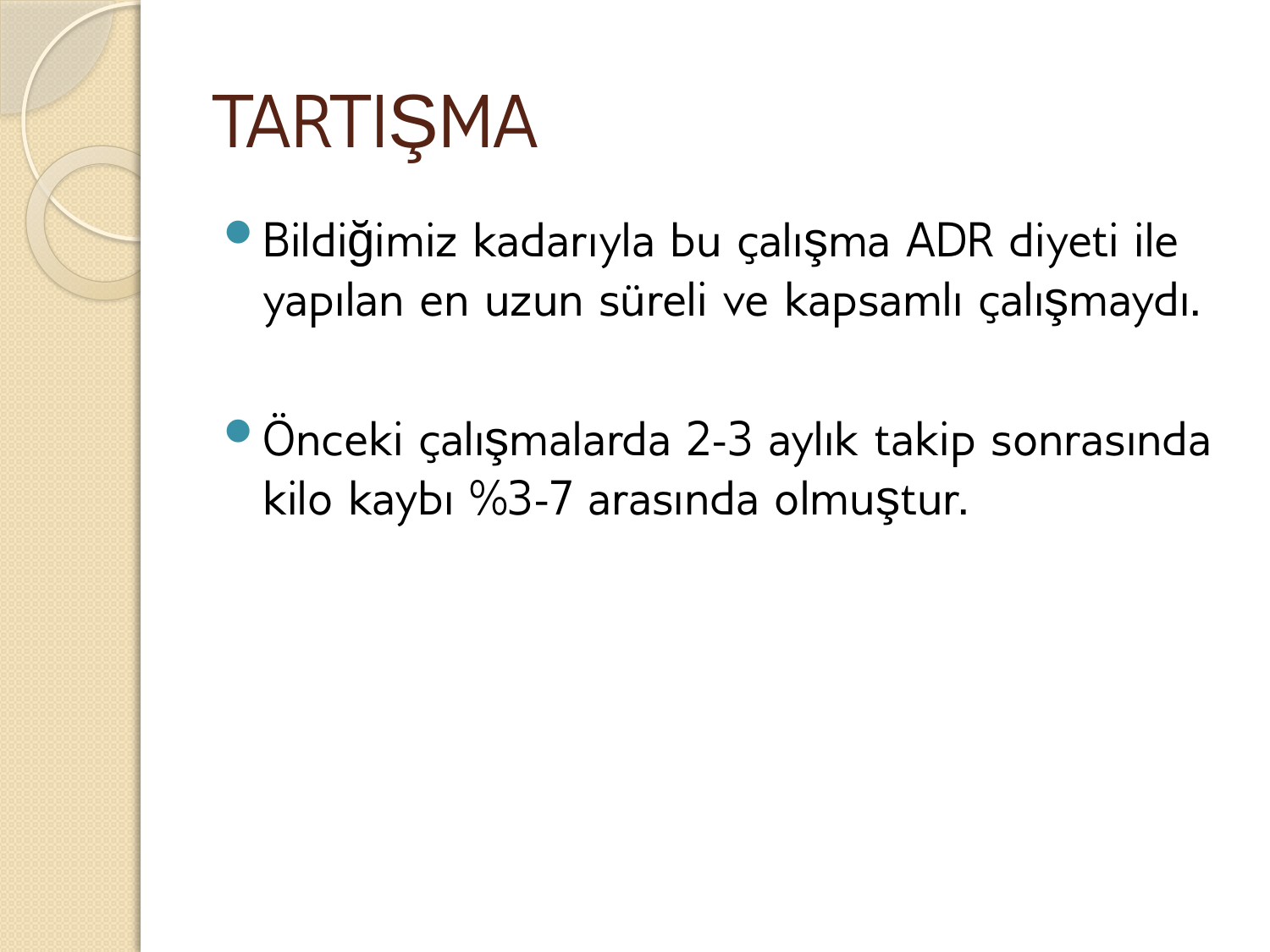

# TARTIŞMA
Bildiğimiz kadarıyla bu çalışma ADR diyeti ile yapılan en uzun süreli ve kapsamlı çalışmaydı.

Önceki çalışmalarda 2-3 aylık takip sonrasında kilo kaybı %3-7 arasında olmuştur.